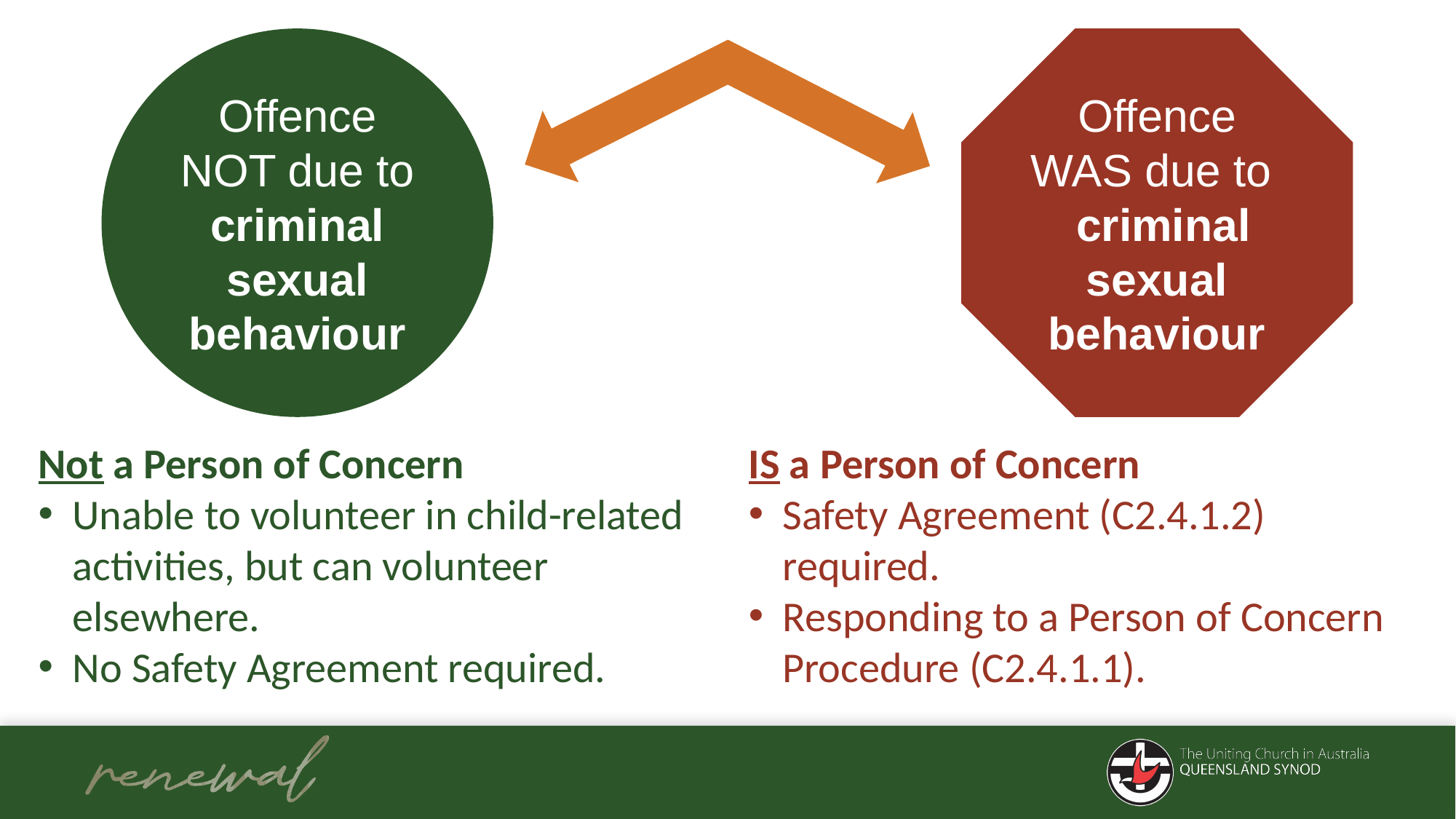

Offence NOT due to criminal sexual behaviour
Offence WAS due to
 criminal sexual behaviour

Not a Person of Concern
Unable to volunteer in child-related activities, but can volunteer elsewhere.
No Safety Agreement required.

IS a Person of Concern
Safety Agreement (C2.4.1.2) required.
Responding to a Person of Concern Procedure (C2.4.1.1).